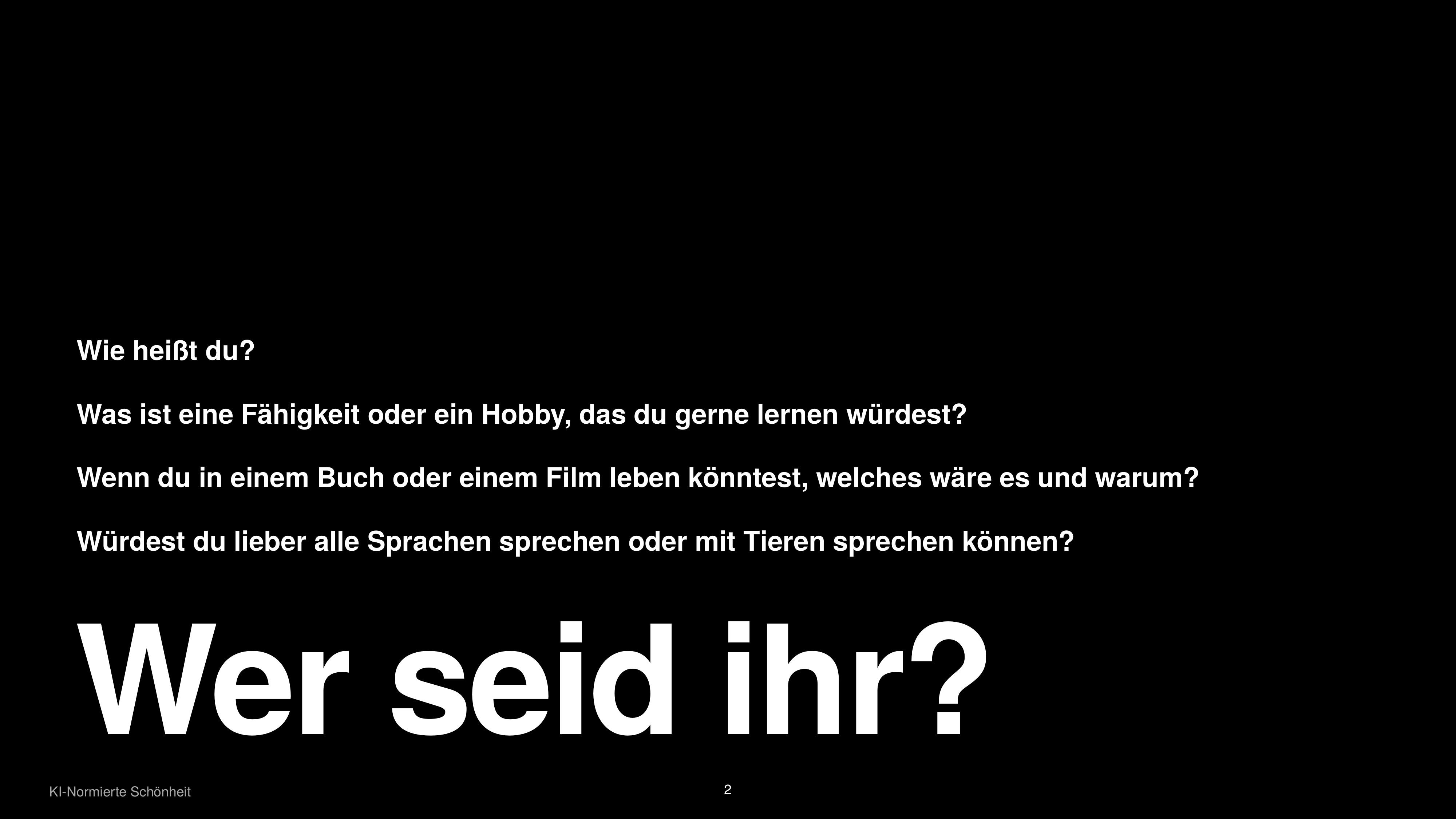

Wie heißt du?
Was ist eine Fähigkeit oder ein Hobby, das du gerne lernen würdest?
Wenn du in einem Buch oder einem Film leben könntest, welches wäre es und warum?
Würdest du lieber alle Sprachen sprechen oder mit Tieren sprechen können?
# Wer seid ihr?
KI-Normierte Schönheit
2